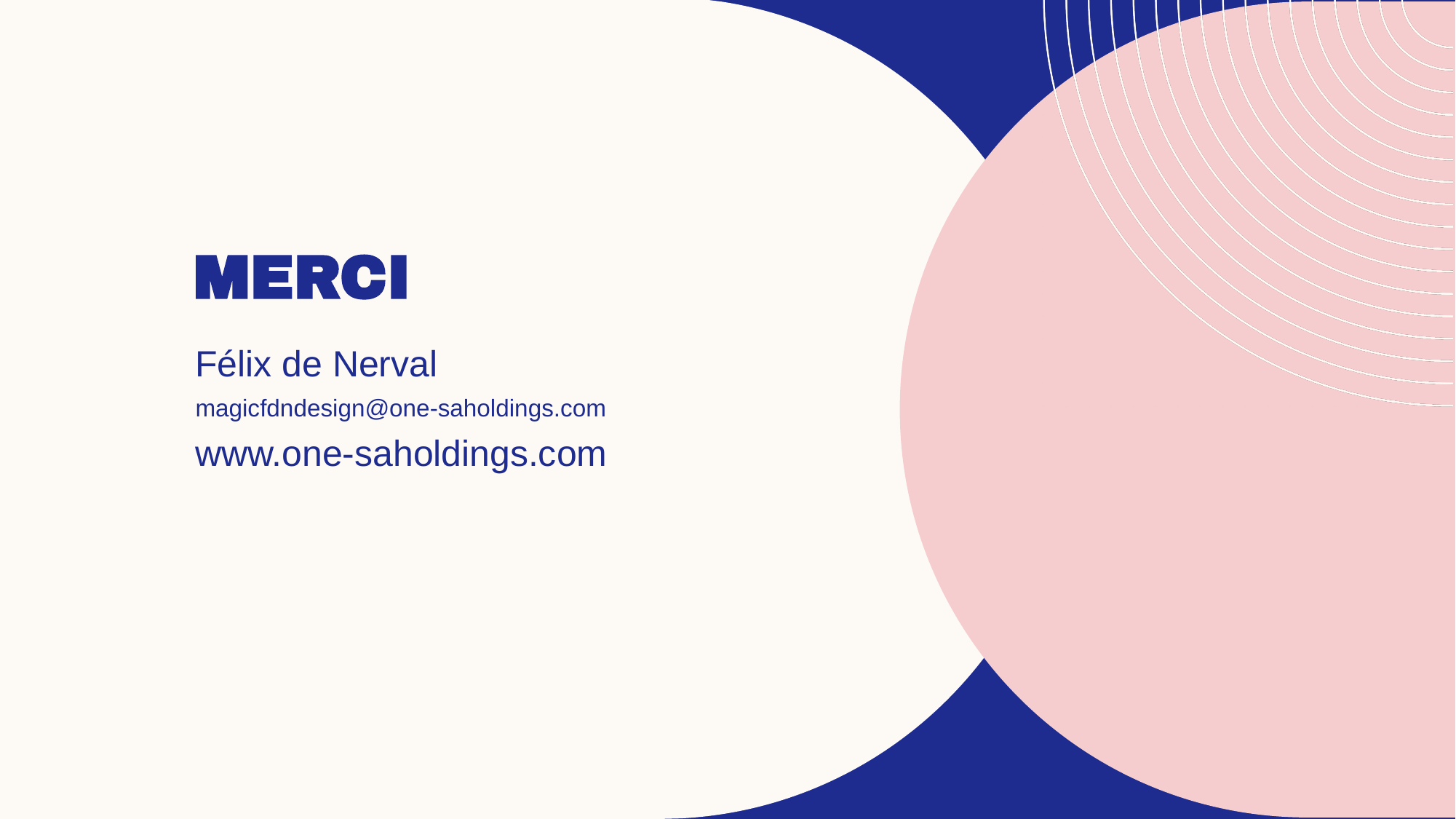

# MERCI
Félix de Nerval
magicfdndesign@one-saholdings.com
www.one-saholdings.com